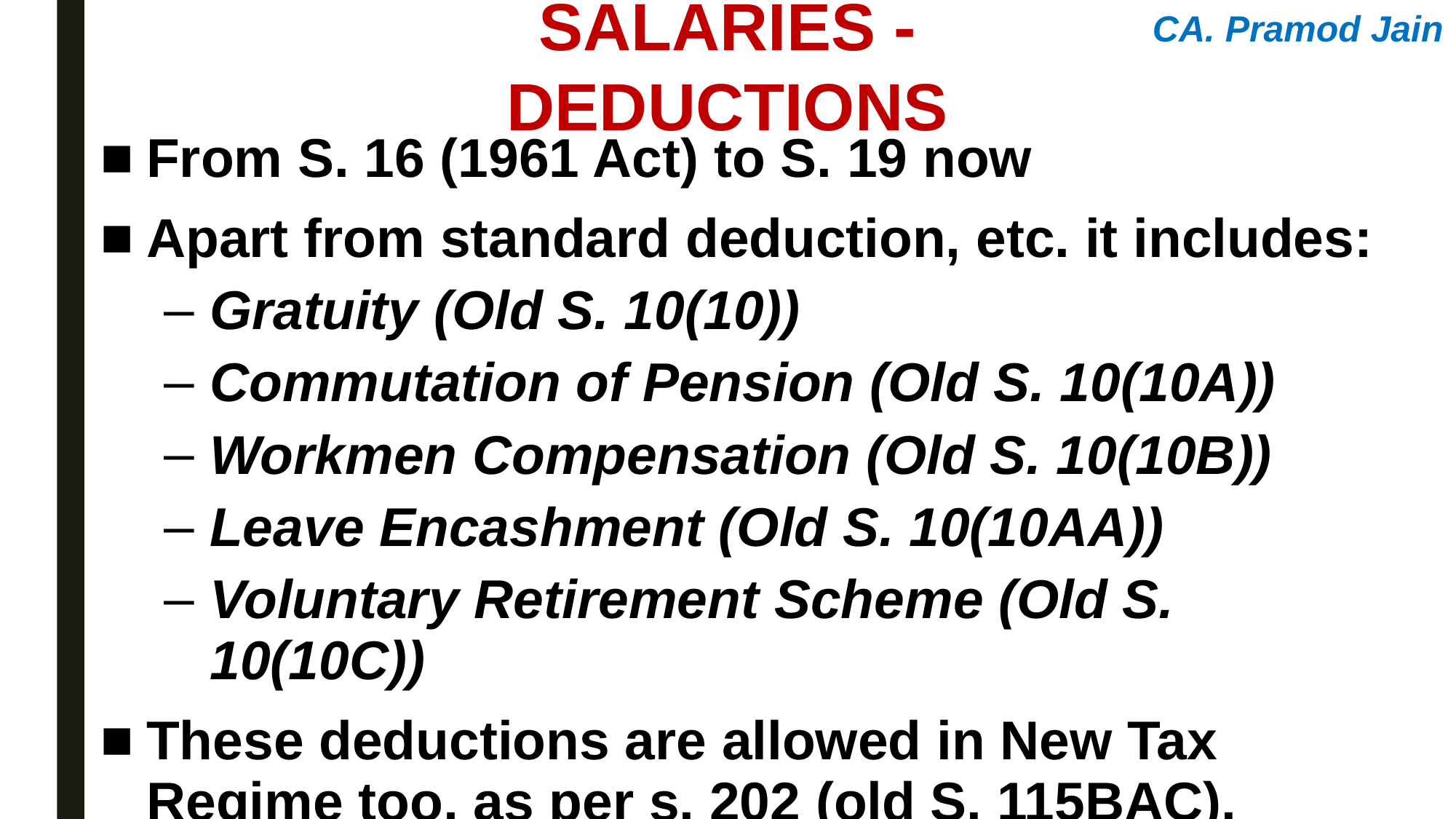

CA. Pramod Jain
Salaries - deductions
From S. 16 (1961 Act) to S. 19 now
Apart from standard deduction, etc. it includes:
Gratuity (Old S. 10(10))
Commutation of Pension (Old S. 10(10A))
Workmen Compensation (Old S. 10(10B))
Leave Encashment (Old S. 10(10AA))
Voluntary Retirement Scheme (Old S. 10(10C))
These deductions are allowed in New Tax Regime too, as per s. 202 (old S. 115BAC).